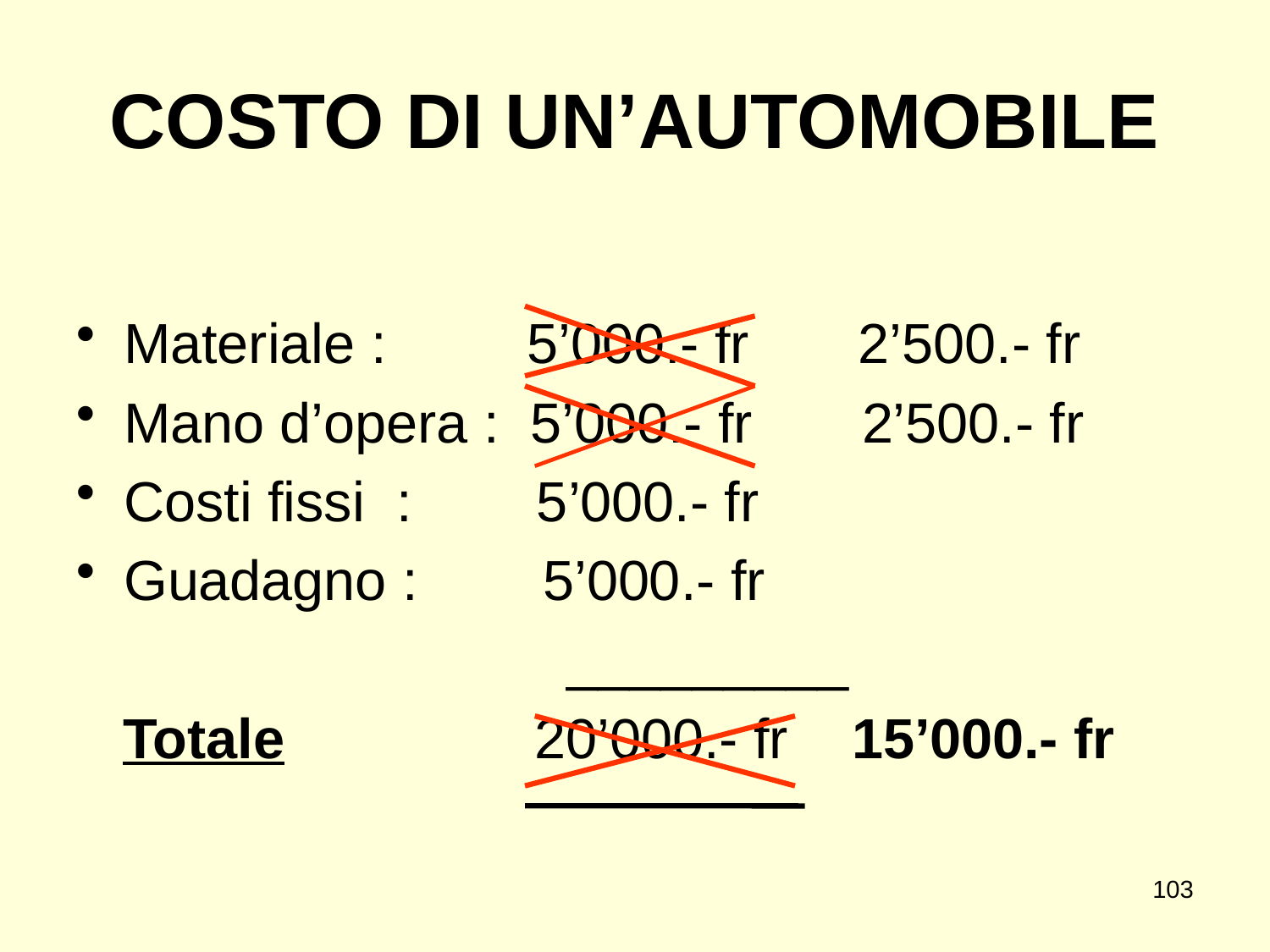

COSTO DI UN’AUTOMOBILE

Materiale :         5’000.- fr       2’500.- fr
Mano d’opera :  5’000.- fr       2’500.- fr
Costi fissi  :        5’000.- fr
Guadagno :        5’000.- fr
				    _________
   Totale                20’000.- fr    15’000.- fr

103